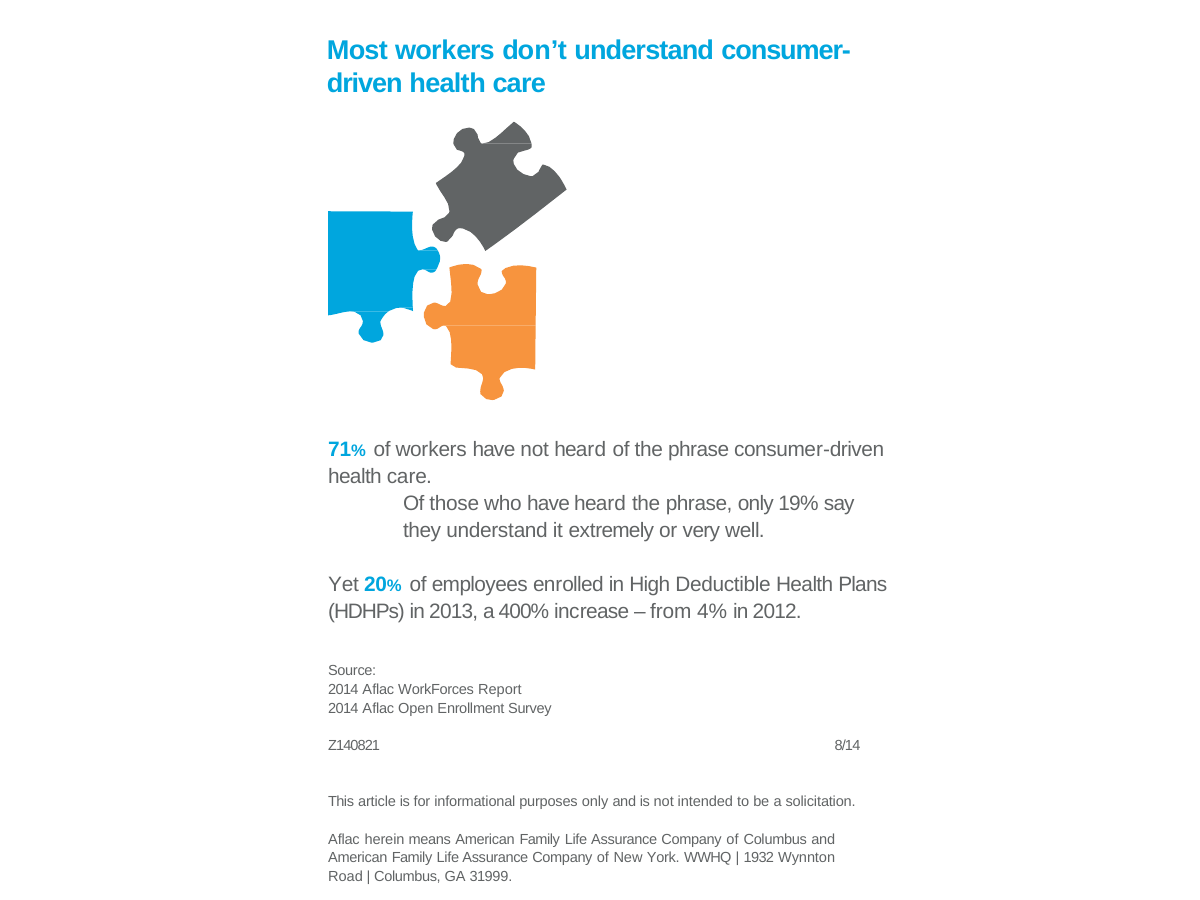

Most workers don’t understand consumer-driven health care

71% of workers have not heard of the phrase consumer-driven health care.
Of those who have heard the phrase, only 19% say they understand it extremely or very well.

Yet 20% of employees enrolled in High Deductible Health Plans (HDHPs) in 2013, a 400% increase – from 4% in 2012.
Source:
2014 Aflac WorkForces Report 2014 Aflac Open Enrollment Survey
Z140821
8/14
This article is for informational purposes only and is not intended to be a solicitation.

Aflac herein means American Family Life Assurance Company of Columbus and American Family Life Assurance Company of New York. WWHQ | 1932 Wynnton Road | Columbus, GA 31999.